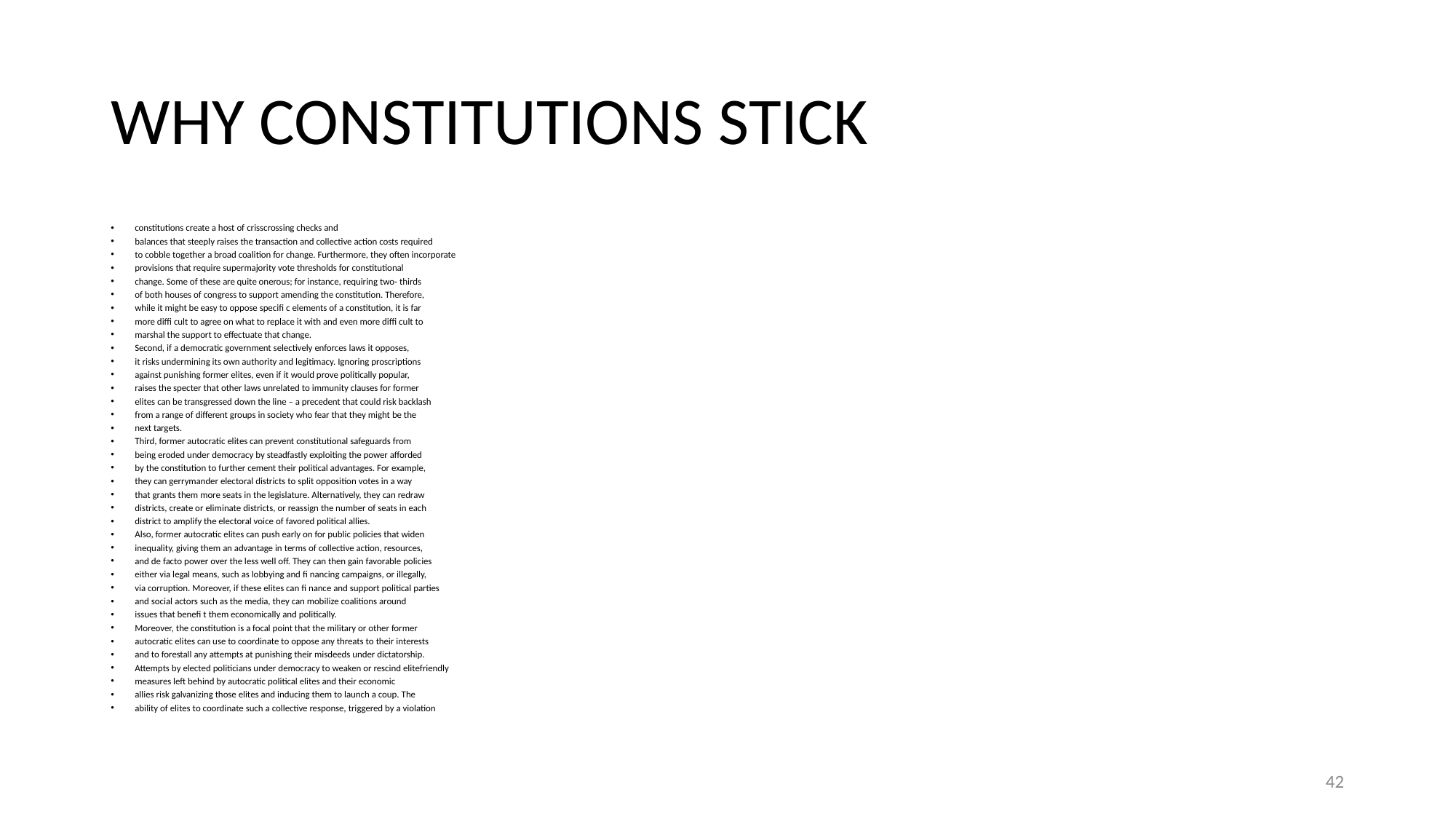

# WHY CONSTITUTIONS STICK
constitutions create a host of crisscrossing checks and
balances that steeply raises the transaction and collective action costs required
to cobble together a broad coalition for change. Furthermore, they often incorporate
provisions that require supermajority vote thresholds for constitutional
change. Some of these are quite onerous; for instance, requiring two- thirds
of both houses of congress to support amending the constitution. Therefore,
while it might be easy to oppose specifi c elements of a constitution, it is far
more diffi cult to agree on what to replace it with and even more diffi cult to
marshal the support to effectuate that change.
Second, if a democratic government selectively enforces laws it opposes,
it risks undermining its own authority and legitimacy. Ignoring proscriptions
against punishing former elites, even if it would prove politically popular,
raises the specter that other laws unrelated to immunity clauses for former
elites can be transgressed down the line – a precedent that could risk backlash
from a range of different groups in society who fear that they might be the
next targets.
Third, former autocratic elites can prevent constitutional safeguards from
being eroded under democracy by steadfastly exploiting the power afforded
by the constitution to further cement their political advantages. For example,
they can gerrymander electoral districts to split opposition votes in a way
that grants them more seats in the legislature. Alternatively, they can redraw
districts, create or eliminate districts, or reassign the number of seats in each
district to amplify the electoral voice of favored political allies.
Also, former autocratic elites can push early on for public policies that widen
inequality, giving them an advantage in terms of collective action, resources,
and de facto power over the less well off. They can then gain favorable policies
either via legal means, such as lobbying and fi nancing campaigns, or illegally,
via corruption. Moreover, if these elites can fi nance and support political parties
and social actors such as the media, they can mobilize coalitions around
issues that benefi t them economically and politically.
Moreover, the constitution is a focal point that the military or other former
autocratic elites can use to coordinate to oppose any threats to their interests
and to forestall any attempts at punishing their misdeeds under dictatorship.
Attempts by elected politicians under democracy to weaken or rescind elitefriendly
measures left behind by autocratic political elites and their economic
allies risk galvanizing those elites and inducing them to launch a coup. The
ability of elites to coordinate such a collective response, triggered by a violation
42